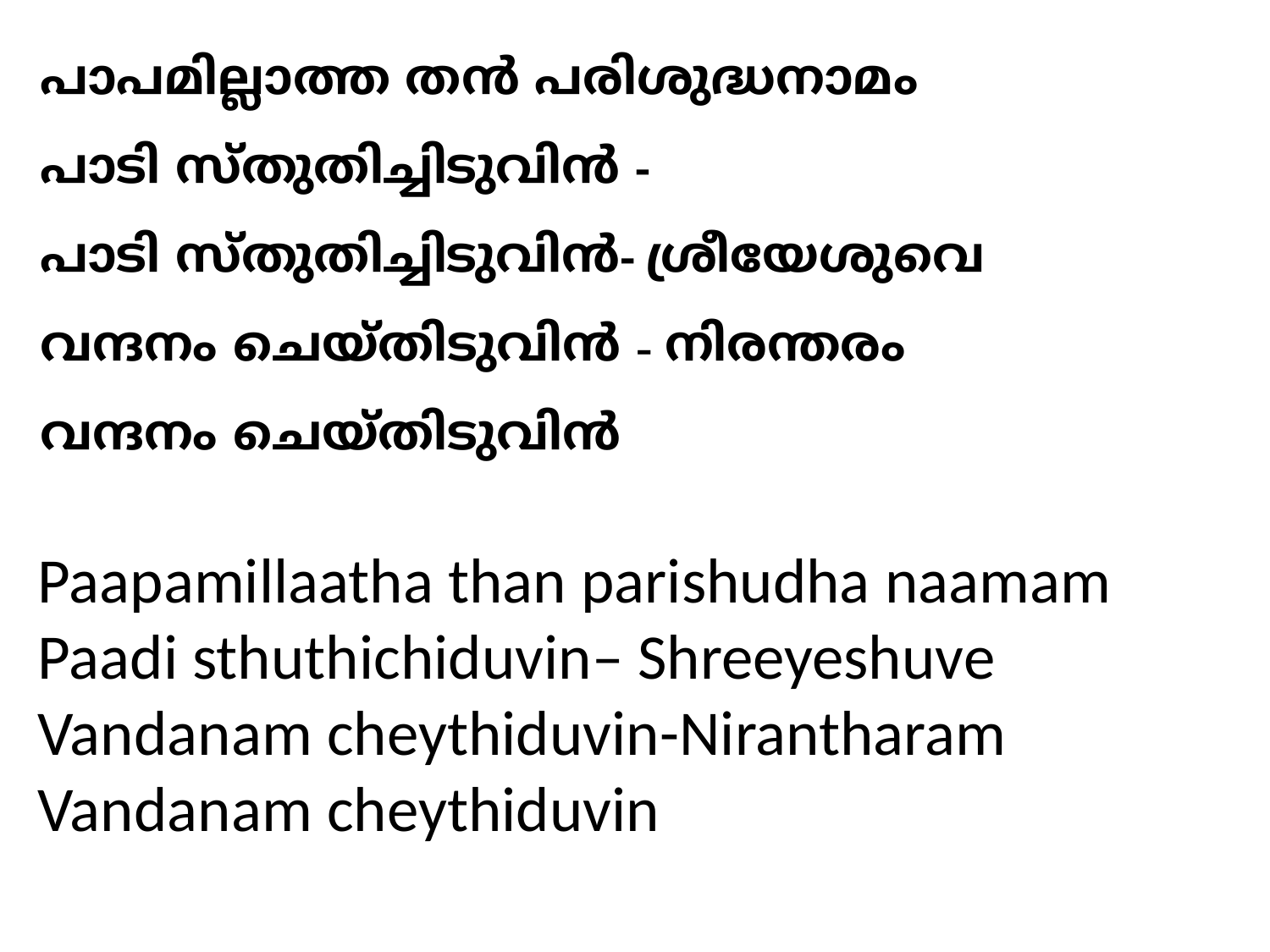

പാപമില്ലാത്ത തന്‍ പരിശുദ്ധനാമം
പാടി സ്തുതിച്ചിടുവിന്‍ -
പാടി സ്തുതിച്ചിടുവിന്‍- ശ്രീയേശുവെ
വന്ദനം ചെയ്തിടുവിന്‍ - നിരന്തരം
വന്ദനം ചെയ്തിടുവിന്‍

Paapamillaatha than parishudha naamam
Paadi sthuthichiduvin– Shreeyeshuve
Vandanam cheythiduvin-Nirantharam
Vandanam cheythiduvin